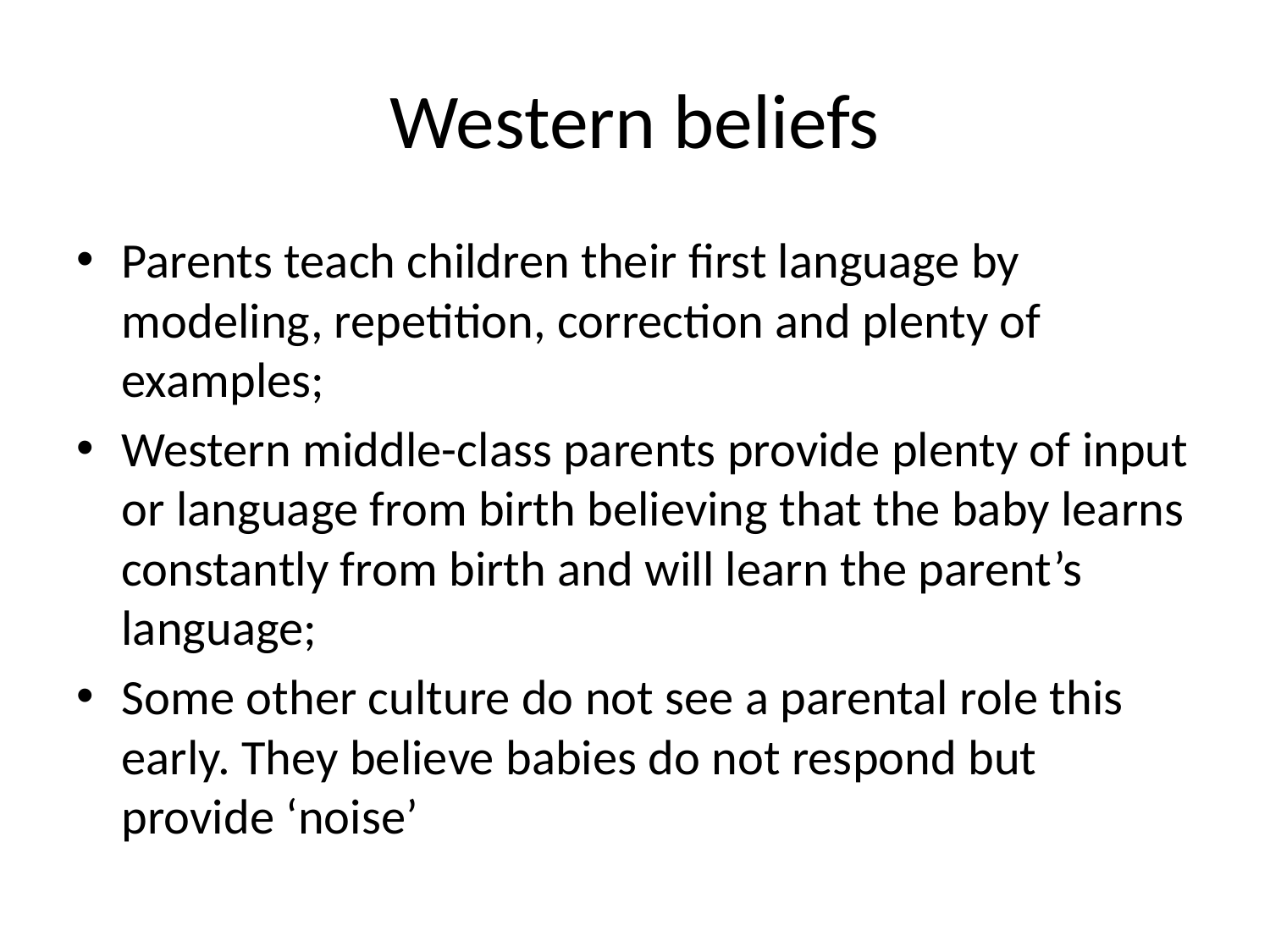

# Western beliefs
Parents teach children their first language by modeling, repetition, correction and plenty of examples;
Western middle-class parents provide plenty of input or language from birth believing that the baby learns constantly from birth and will learn the parent’s language;
Some other culture do not see a parental role this early. They believe babies do not respond but provide ‘noise’